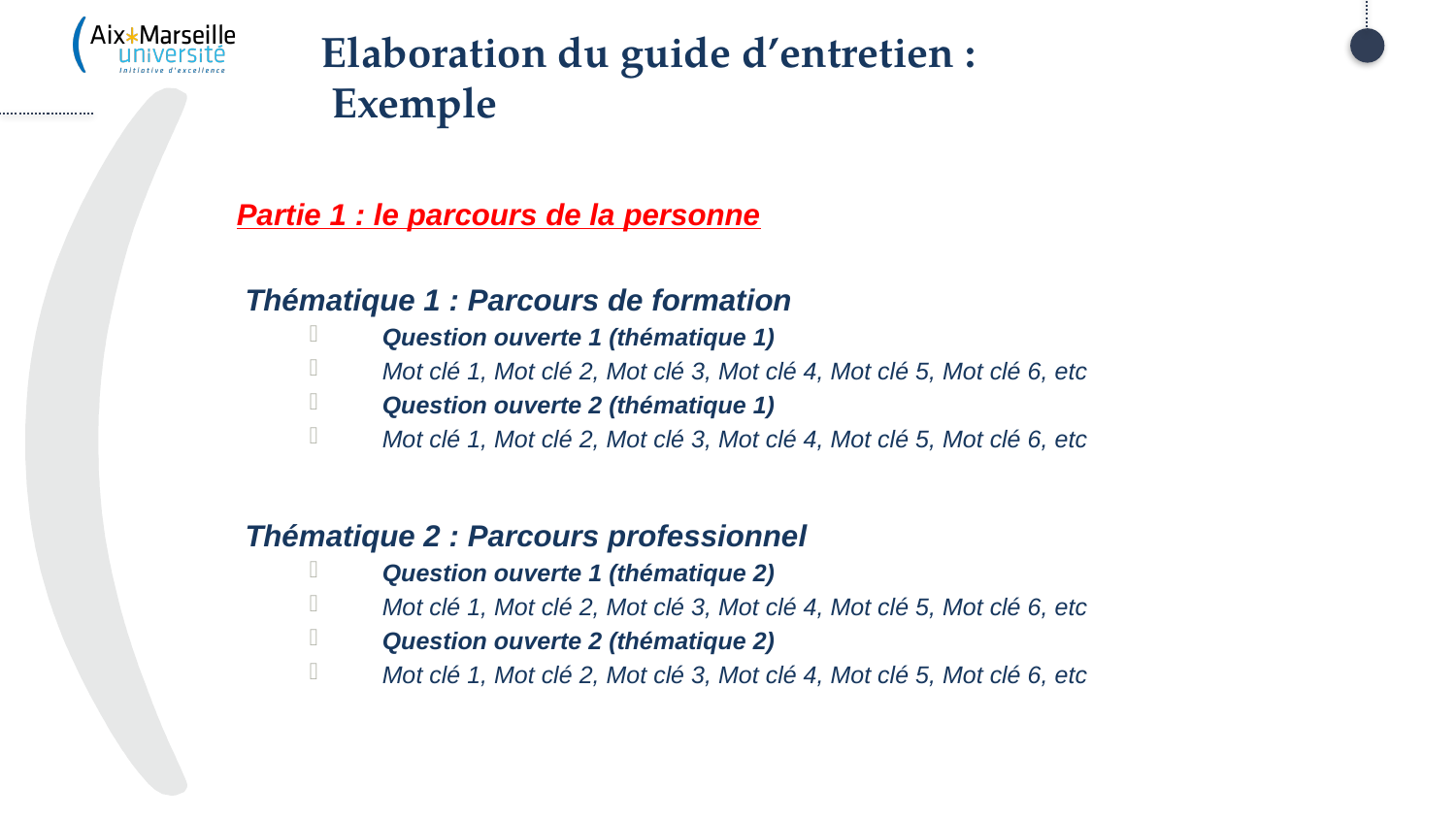

# Elaboration du guide d’entretien : Exemple

Partie 1 : le parcours de la personne

 Thématique 1 : Parcours de formation
Question ouverte 1 (thématique 1)
Mot clé 1, Mot clé 2, Mot clé 3, Mot clé 4, Mot clé 5, Mot clé 6, etc
Question ouverte 2 (thématique 1)
Mot clé 1, Mot clé 2, Mot clé 3, Mot clé 4, Mot clé 5, Mot clé 6, etc

 Thématique 2 : Parcours professionnel
Question ouverte 1 (thématique 2)
Mot clé 1, Mot clé 2, Mot clé 3, Mot clé 4, Mot clé 5, Mot clé 6, etc
Question ouverte 2 (thématique 2)
Mot clé 1, Mot clé 2, Mot clé 3, Mot clé 4, Mot clé 5, Mot clé 6, etc